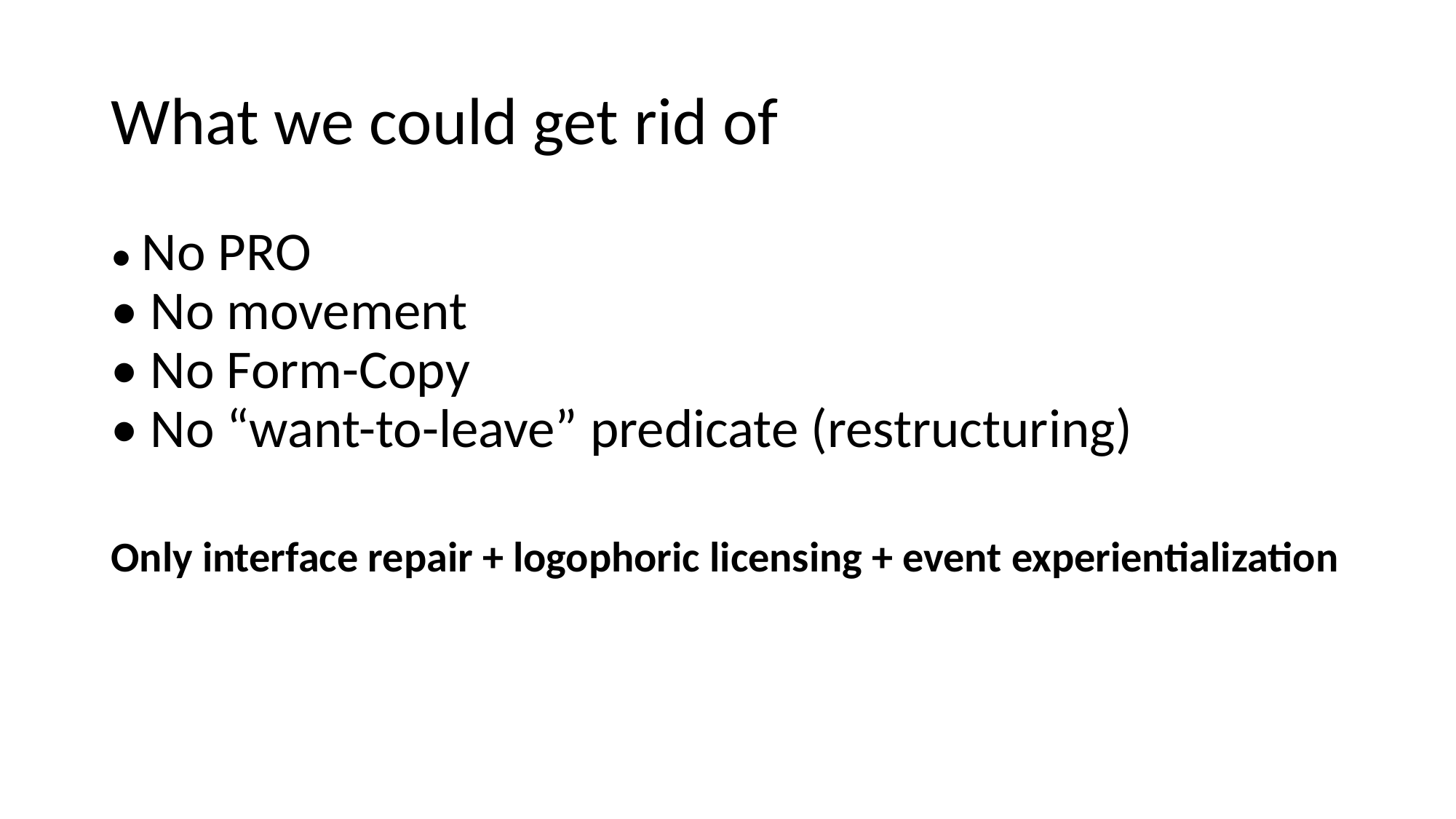

# What we could get rid of
• No PRO
• No movement
• No Form-Copy
• No “want-to-leave” predicate (restructuring)

Only interface repair + logophoric licensing + event experientialization